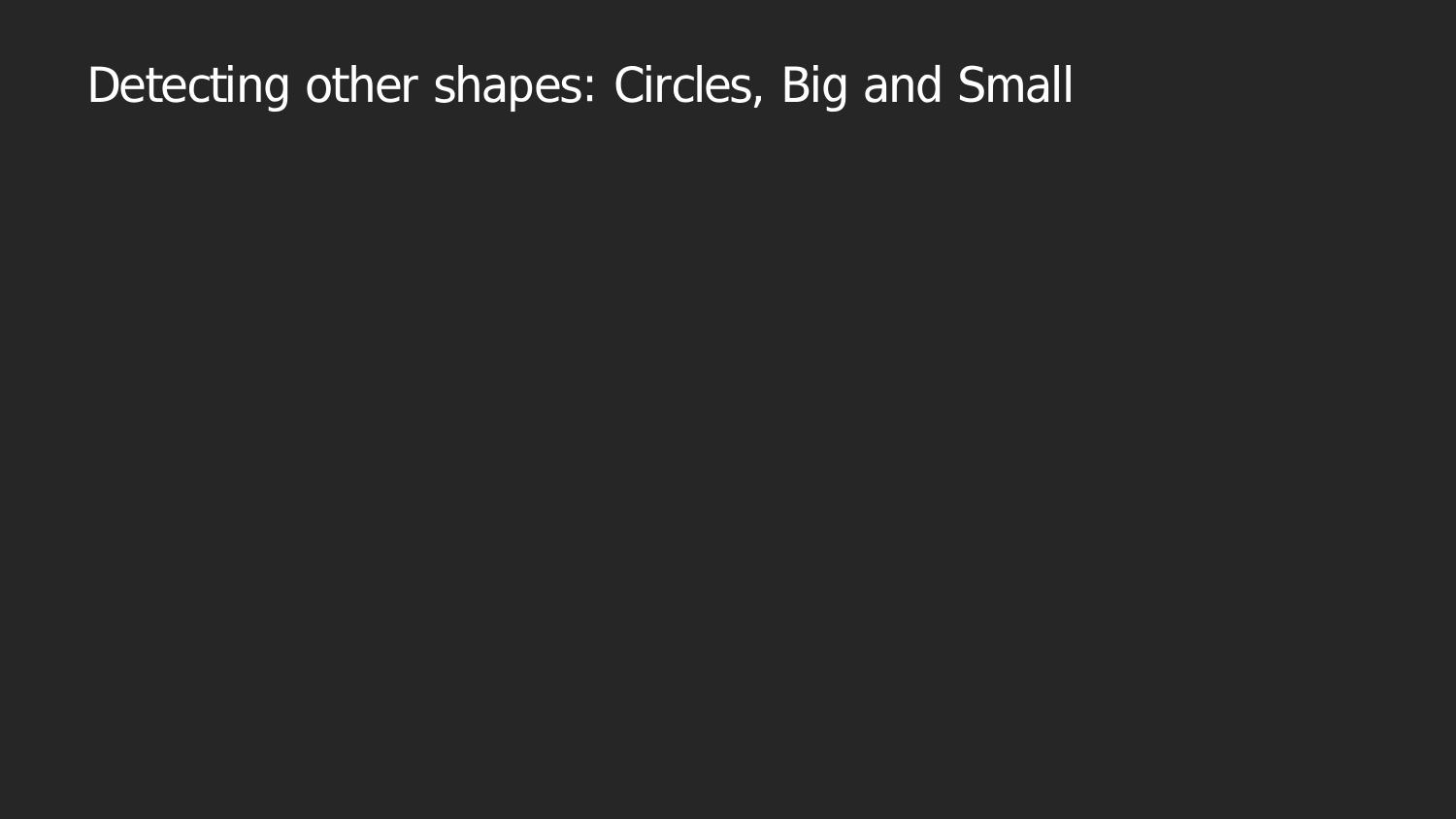

# Detecting other shapes: Circles, Big and Small